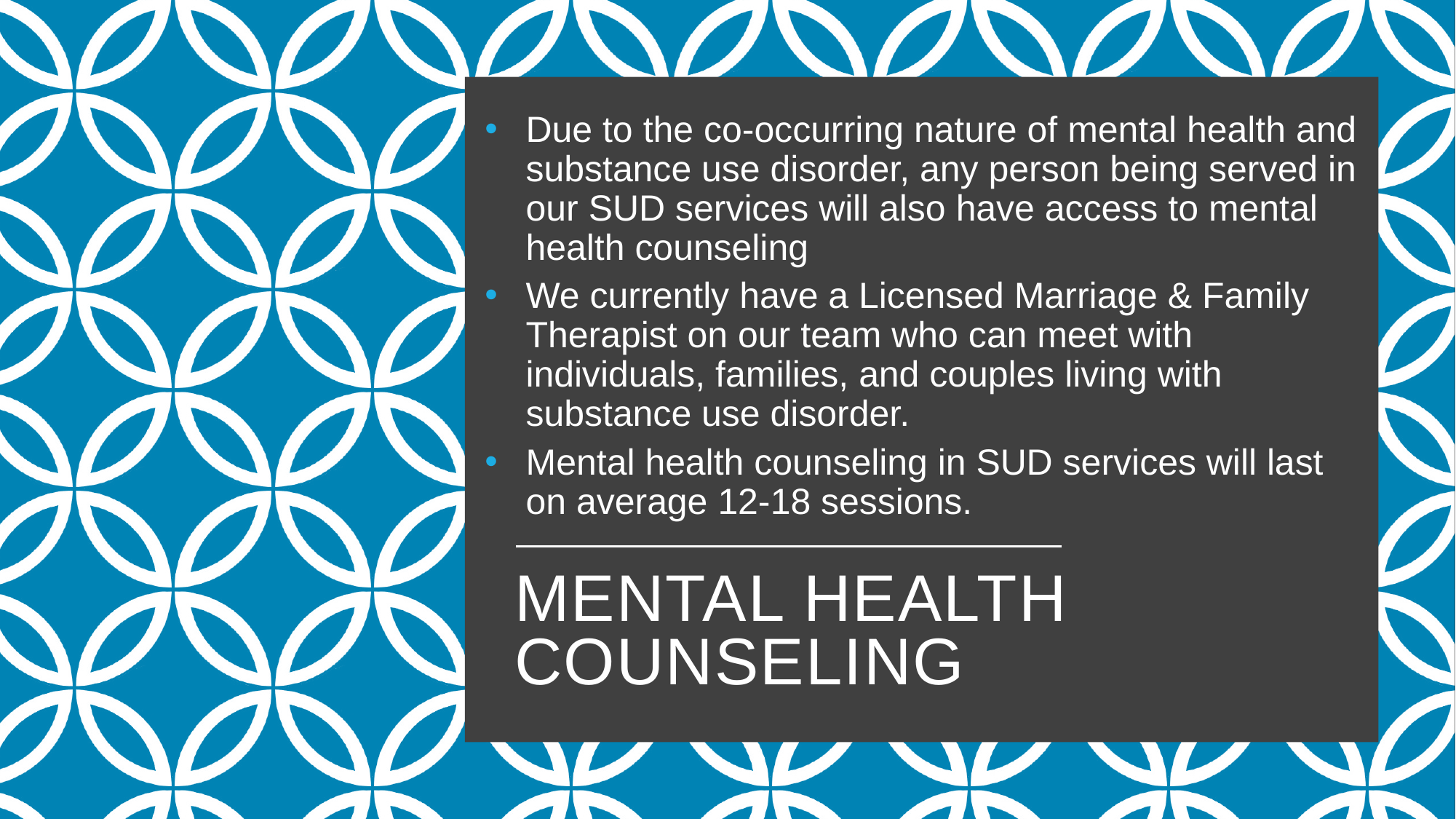

Due to the co-occurring nature of mental health and substance use disorder, any person being served in our SUD services will also have access to mental health counseling
We currently have a Licensed Marriage & Family Therapist on our team who can meet with individuals, families, and couples living with substance use disorder.
Mental health counseling in SUD services will last on average 12-18 sessions.
# Mental Health Counseling